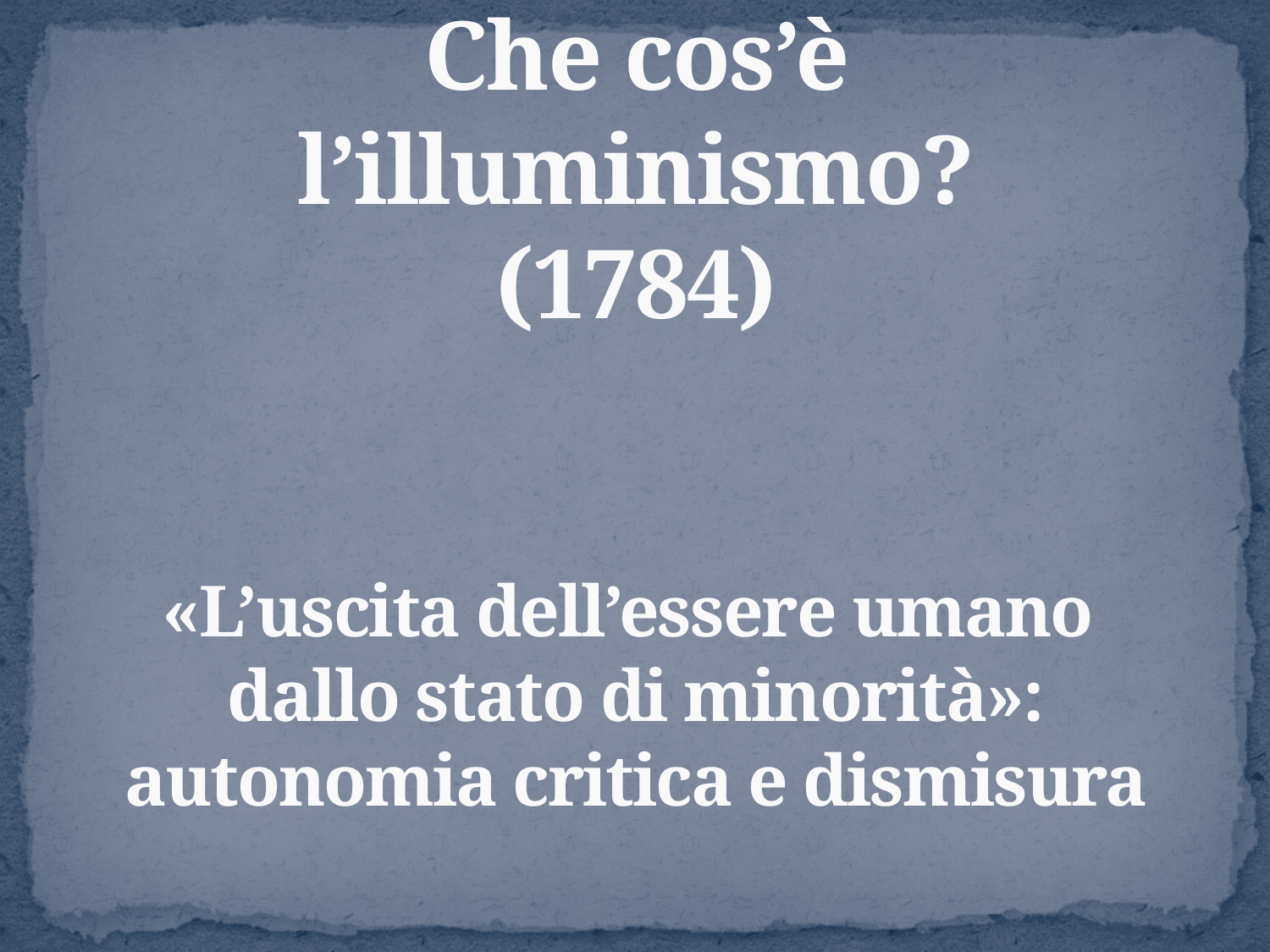

# Che cos’è l’illuminismo? (1784) «L’uscita dell’essere umano dallo stato di minorità»: autonomia critica e dismisura